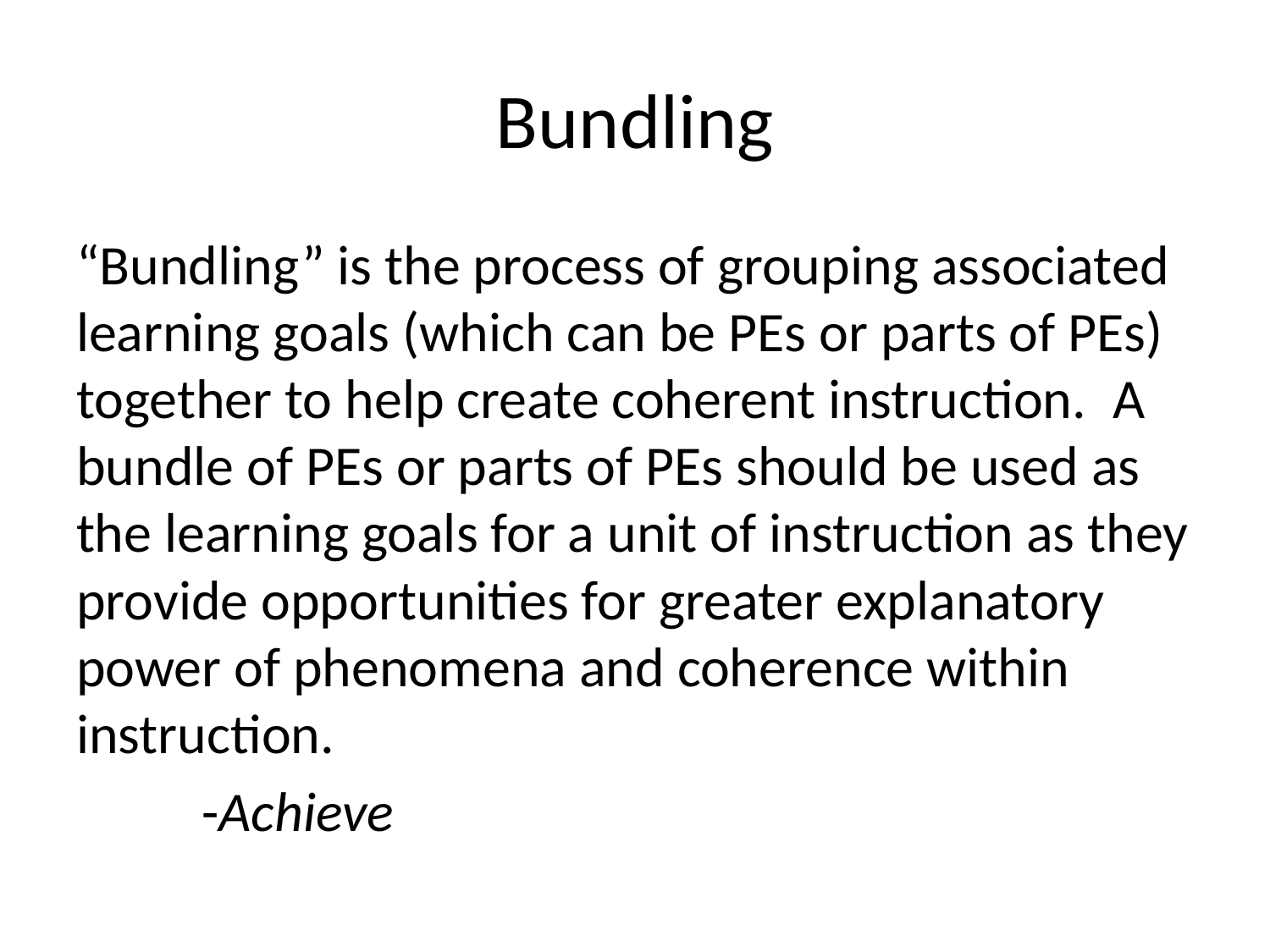

# Bundling
“Bundling” is the process of grouping associated learning goals (which can be PEs or parts of PEs) together to help create coherent instruction.  A bundle of PEs or parts of PEs should be used as the learning goals for a unit of instruction as they provide opportunities for greater explanatory power of phenomena and coherence within instruction.
							-Achieve
33